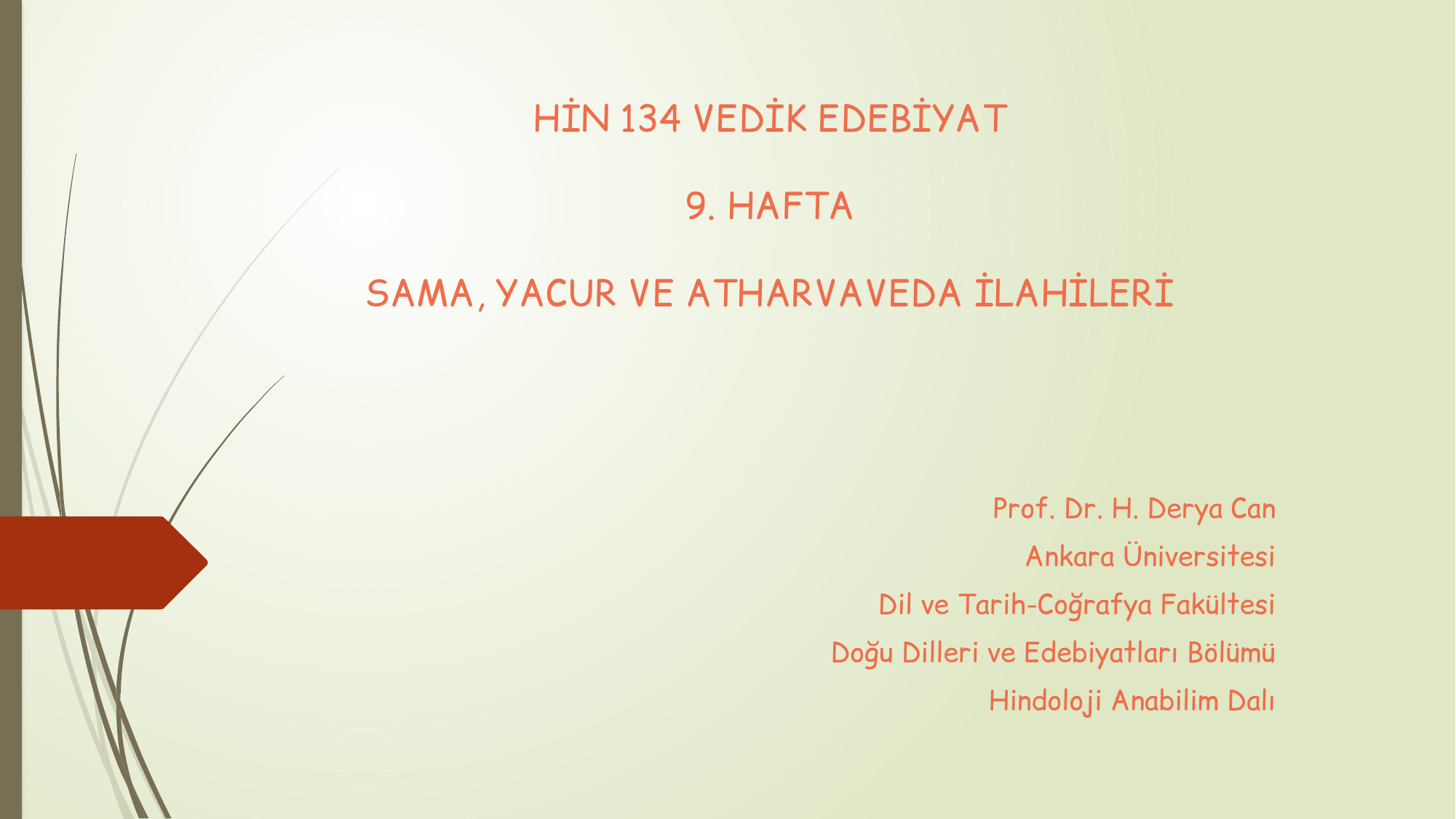

# HİN 134 VEDİK EDEBİYAT 9. HAFTA SAMA, YACUR VE ATHARVAVEDA İLAHİLERİ
Prof. Dr. H. Derya Can
Ankara Üniversitesi
Dil ve Tarih-Coğrafya Fakültesi
Doğu Dilleri ve Edebiyatları Bölümü
Hindoloji Anabilim Dalı